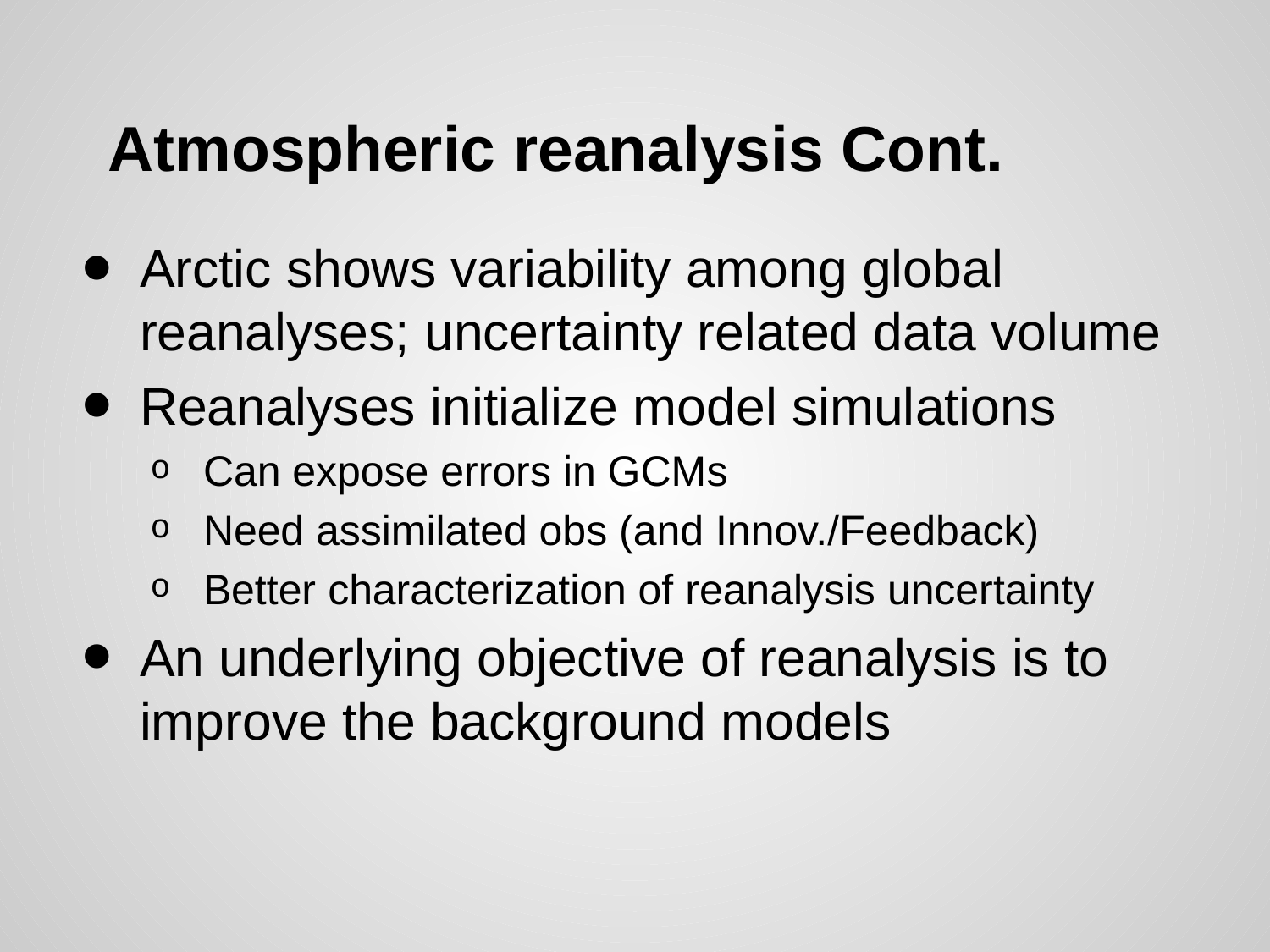

# Atmospheric reanalysis Cont.
Arctic shows variability among global reanalyses; uncertainty related data volume
Reanalyses initialize model simulations
Can expose errors in GCMs
Need assimilated obs (and Innov./Feedback)
Better characterization of reanalysis uncertainty
An underlying objective of reanalysis is to improve the background models